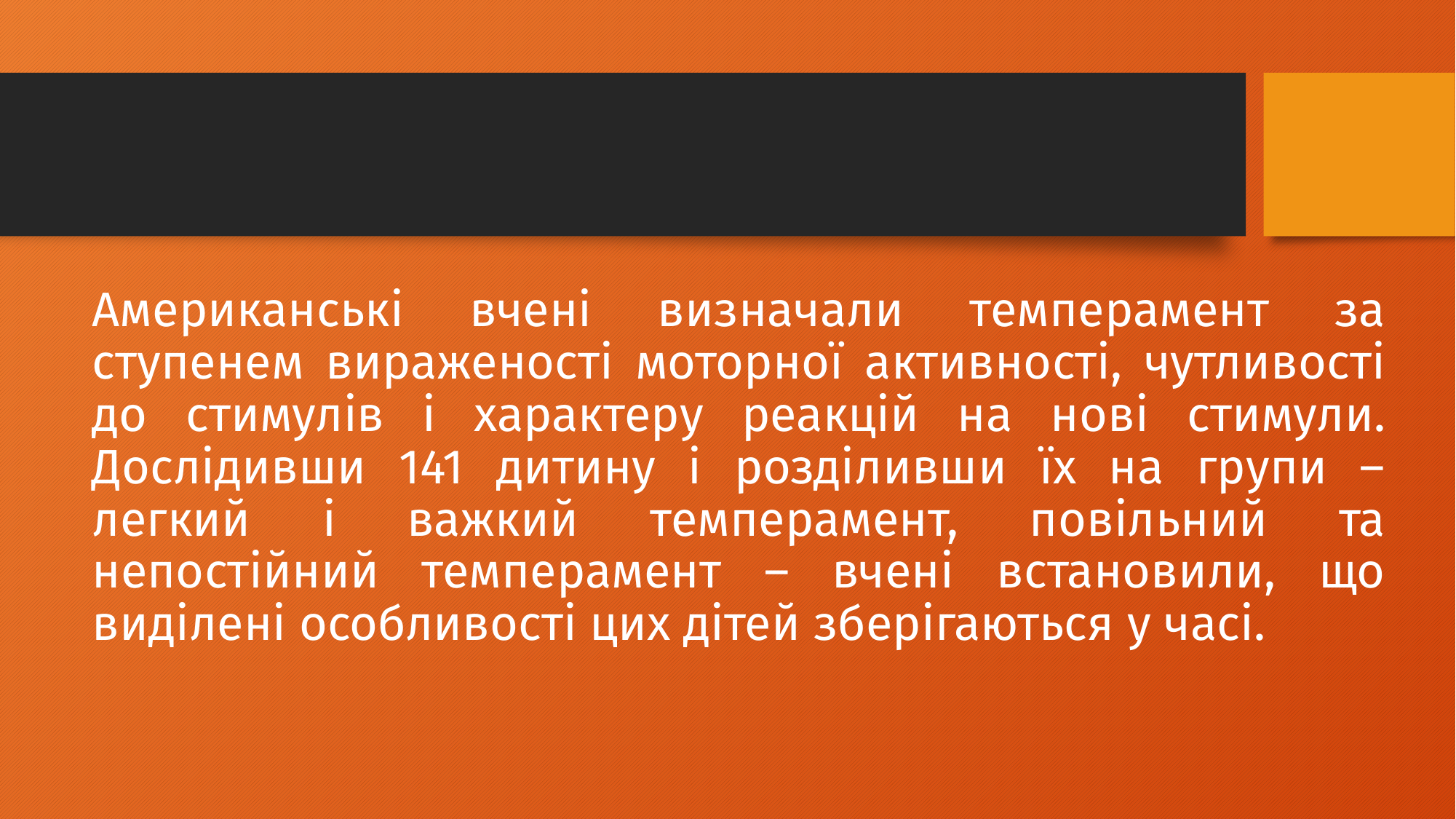

Американські вчені визначали темперамент за ступенем вираженості моторної активності, чутливості до стимулів і характеру реакцій на нові стимули. Дослідивши 141 дитину і розділивши їх на групи – легкий і важкий темперамент, повільний та непостійний темперамент – вчені встановили, що виділені особливості цих дітей зберігаються у часі.